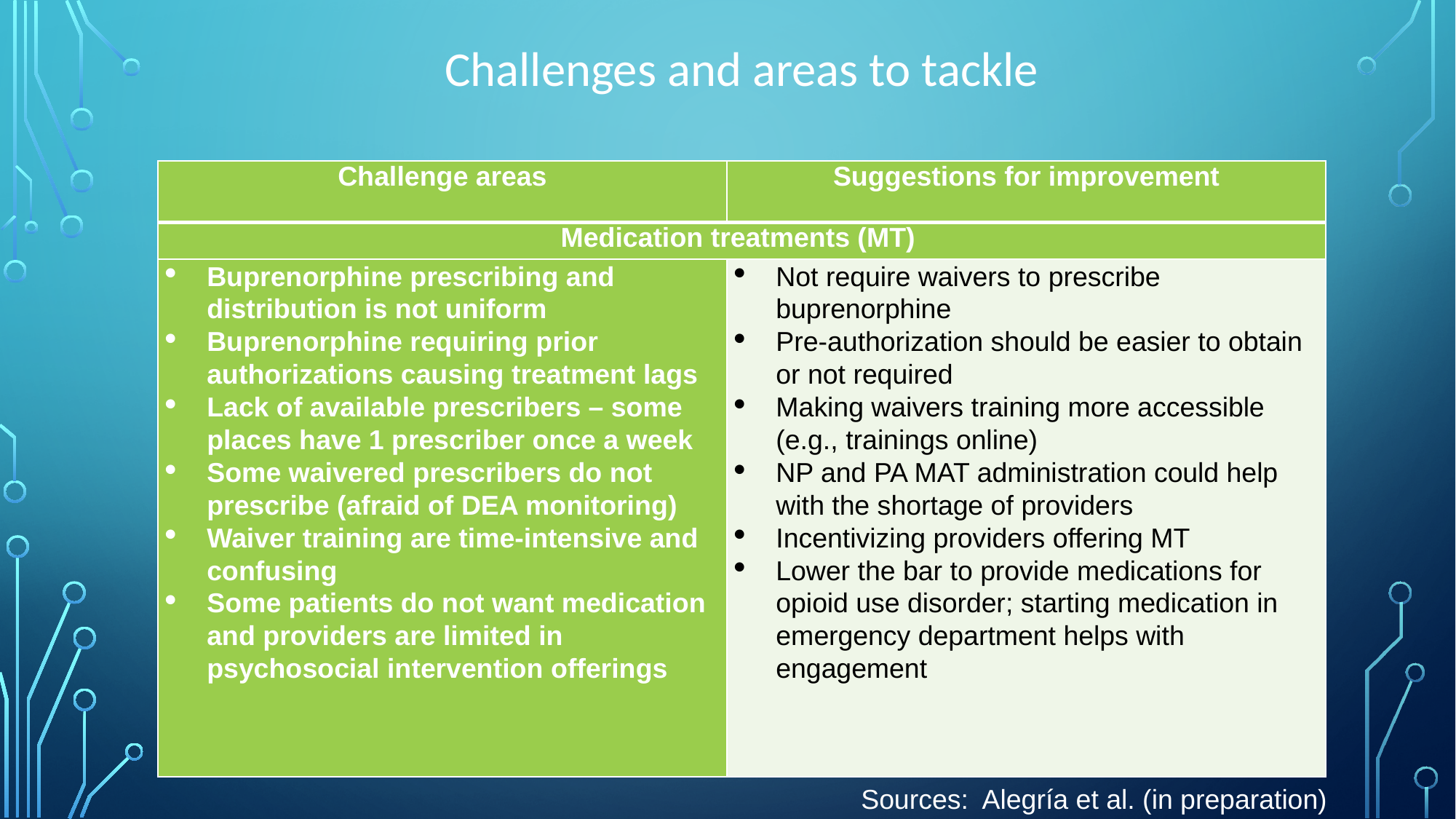

Challenges and areas to tackle
| Challenge areas | Suggestions for improvement |
| --- | --- |
| Medication treatments (MT) |  |
| Buprenorphine prescribing and distribution is not uniform Buprenorphine requiring prior authorizations causing treatment lags Lack of available prescribers – some places have 1 prescriber once a week Some waivered prescribers do not prescribe (afraid of DEA monitoring) Waiver training are time-intensive and confusing Some patients do not want medication and providers are limited in psychosocial intervention offerings | Not require waivers to prescribe buprenorphine Pre-authorization should be easier to obtain or not required Making waivers training more accessible (e.g., trainings online) NP and PA MAT administration could help with the shortage of providers Incentivizing providers offering MT Lower the bar to provide medications for opioid use disorder; starting medication in emergency department helps with engagement |

Sources:  Alegría et al. (in preparation)